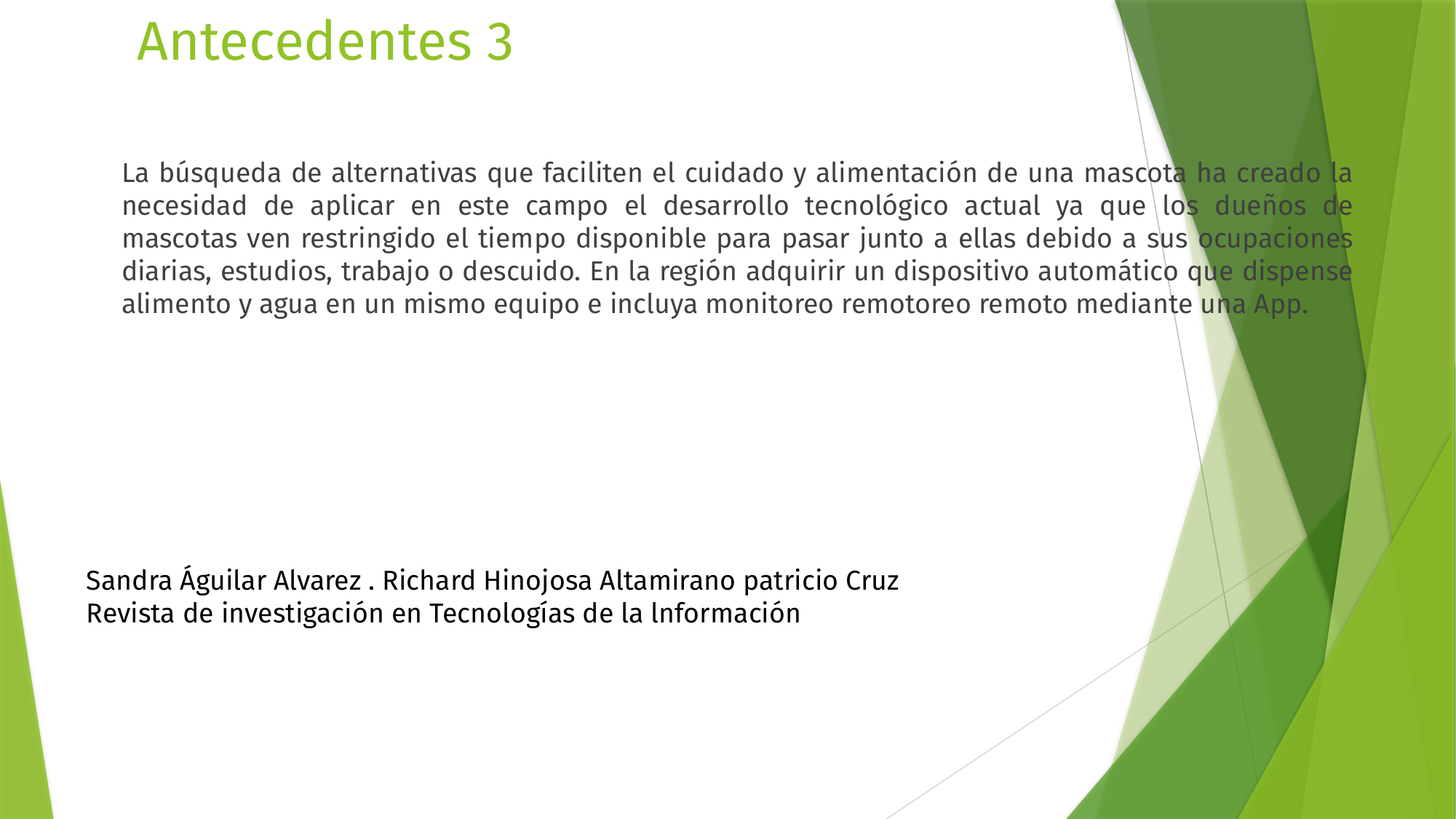

# Antecedentes 3
La búsqueda de alternativas que faciliten el cuidado y alimentación de una mascota ha creado la necesidad de aplicar en este campo el desarrollo tecnológico actual ya que los dueños de mascotas ven restringido el tiempo disponible para pasar junto a ellas debido a sus ocupaciones diarias, estudios, trabajo o descuido. En la región adquirir un dispositivo automático que dispense alimento y agua en un mismo equipo e incluya monitoreo remotoreo remoto mediante una App.
Sandra Águilar Alvarez . Richard Hinojosa Altamirano patricio Cruz
Revista de investigación en Tecnologías de la lnformación